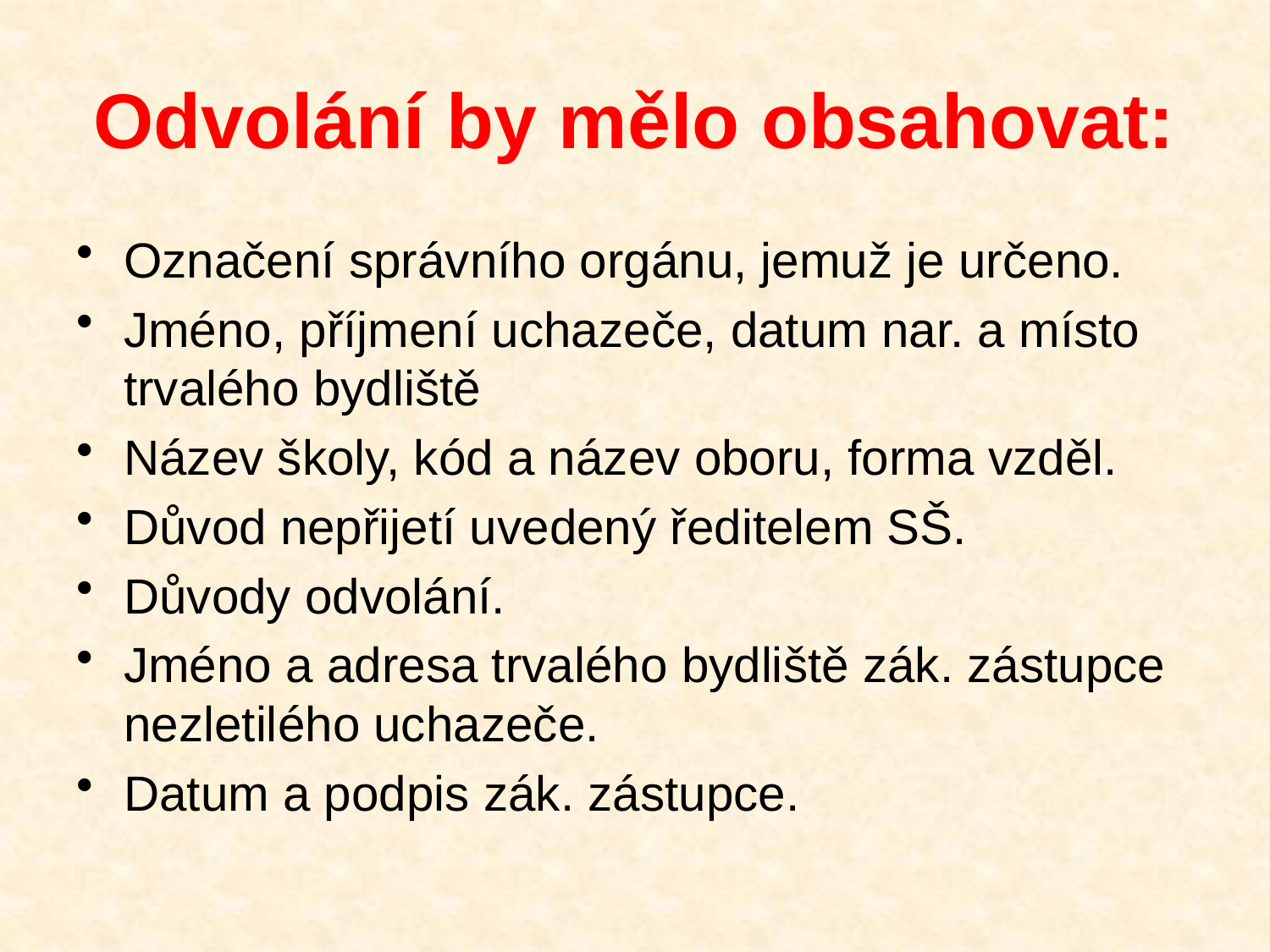

# Odvolání by mělo obsahovat:
Označení správního orgánu, jemuž je určeno.
Jméno, příjmení uchazeče, datum nar. a místo trvalého bydliště
Název školy, kód a název oboru, forma vzděl.
Důvod nepřijetí uvedený ředitelem SŠ.
Důvody odvolání.
Jméno a adresa trvalého bydliště zák. zástupce nezletilého uchazeče.
Datum a podpis zák. zástupce.